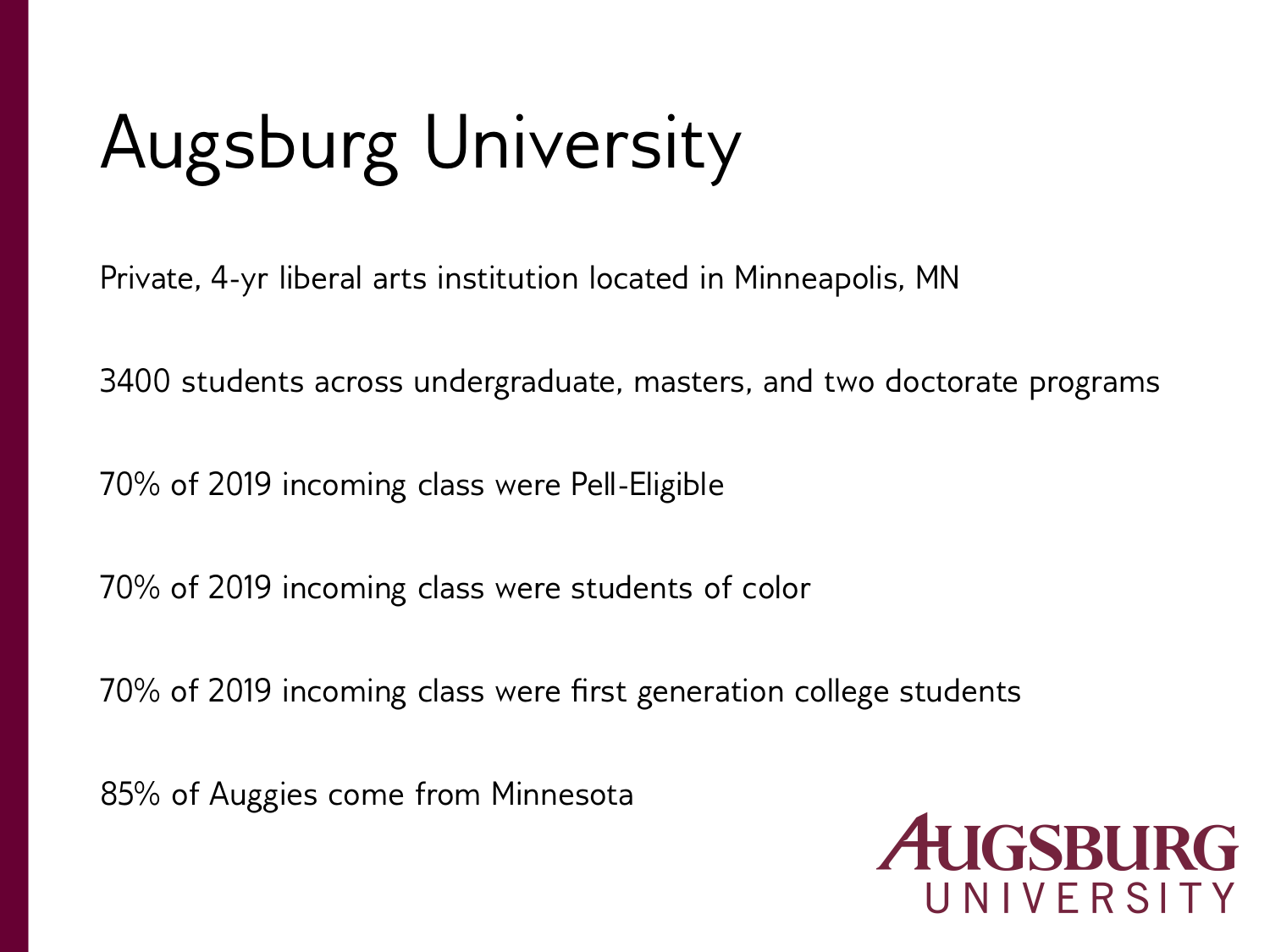

# Augsburg University
Private, 4-yr liberal arts institution located in Minneapolis, MN

3400 students across undergraduate, masters, and two doctorate programs

70% of 2019 incoming class were Pell-Eligible

70% of 2019 incoming class were students of color

70% of 2019 incoming class were first generation college students

85% of Auggies come from Minnesota